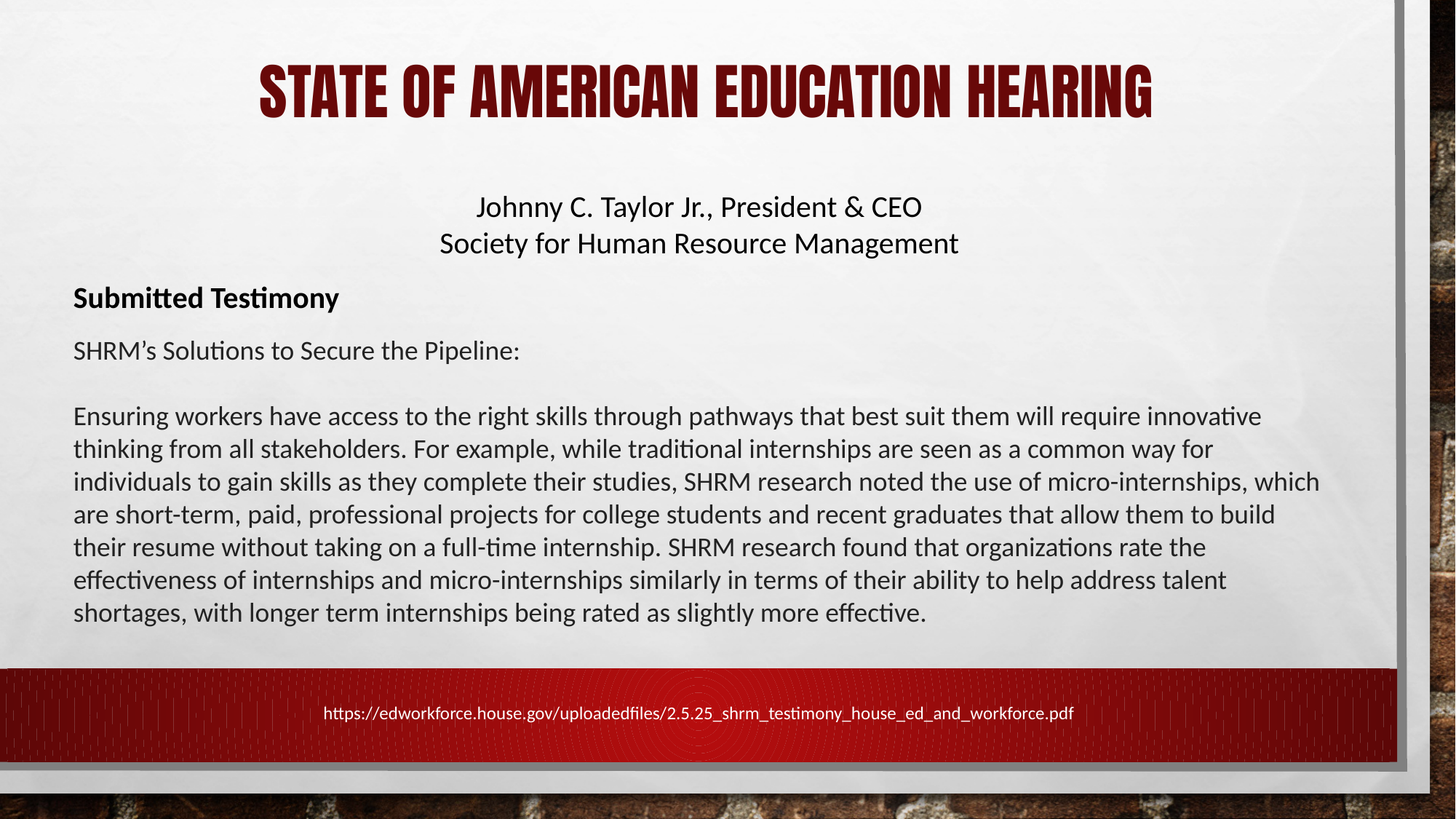

# State of American Education Hearing
Johnny C. Taylor Jr., President & CEO
Society for Human Resource Management

Submitted Testimony

SHRM’s Solutions to Secure the Pipeline:

Ensuring workers have access to the right skills through pathways that best suit them will require innovative thinking from all stakeholders. For example, while traditional internships are seen as a common way for individuals to gain skills as they complete their studies, SHRM research noted the use of micro-internships, which are short-term, paid, professional projects for college students and recent graduates that allow them to build their resume without taking on a full-time internship. SHRM research found that organizations rate the effectiveness of internships and micro-internships similarly in terms of their ability to help address talent shortages, with longer term internships being rated as slightly more effective.
https://edworkforce.house.gov/uploadedfiles/2.5.25_shrm_testimony_house_ed_and_workforce.pdf